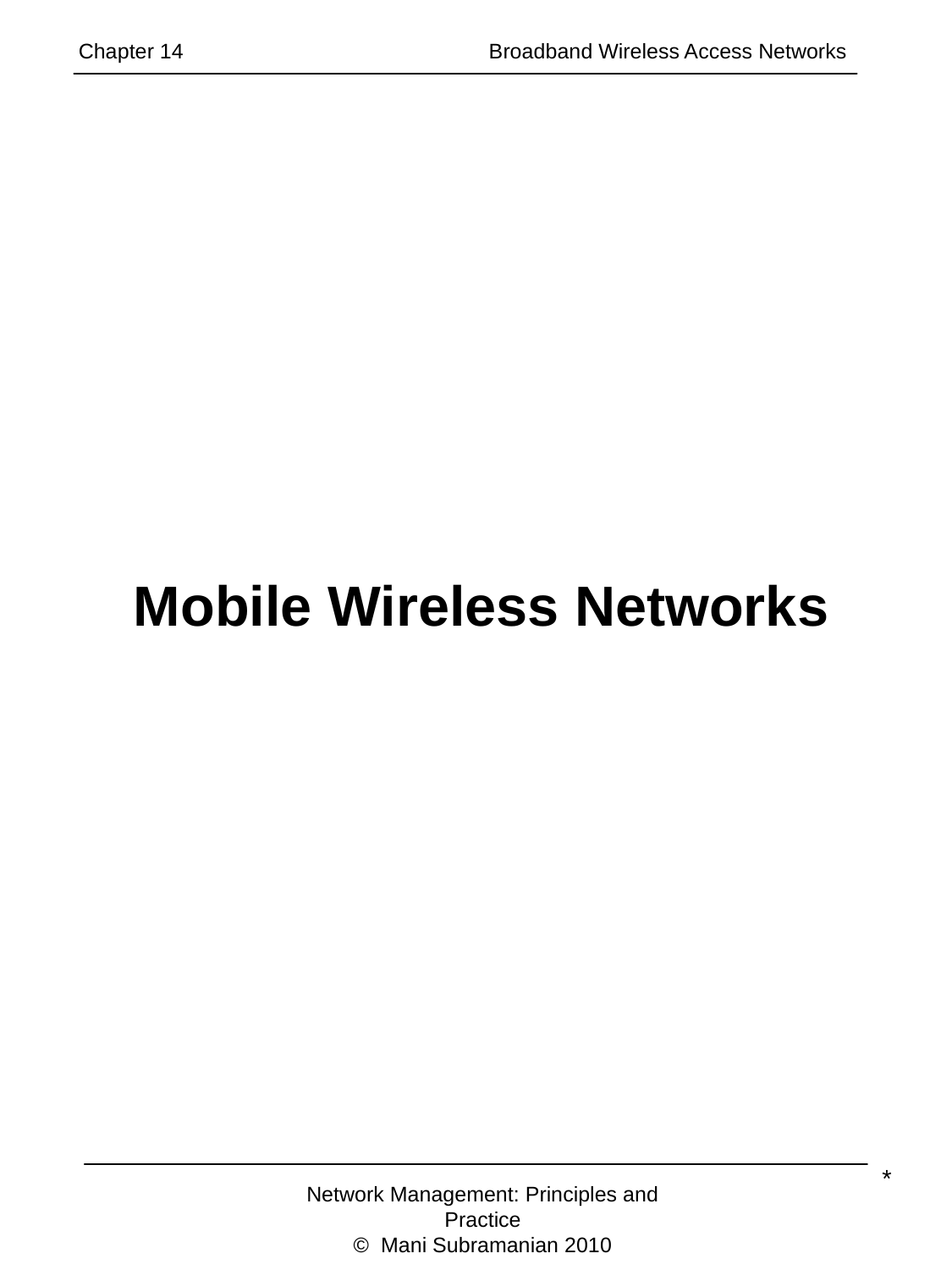

Chapter 14		         Broadband Wireless Access Networks
# Mobile Wireless Networks
*
Network Management: Principles and Practice
©  Mani Subramanian 2010